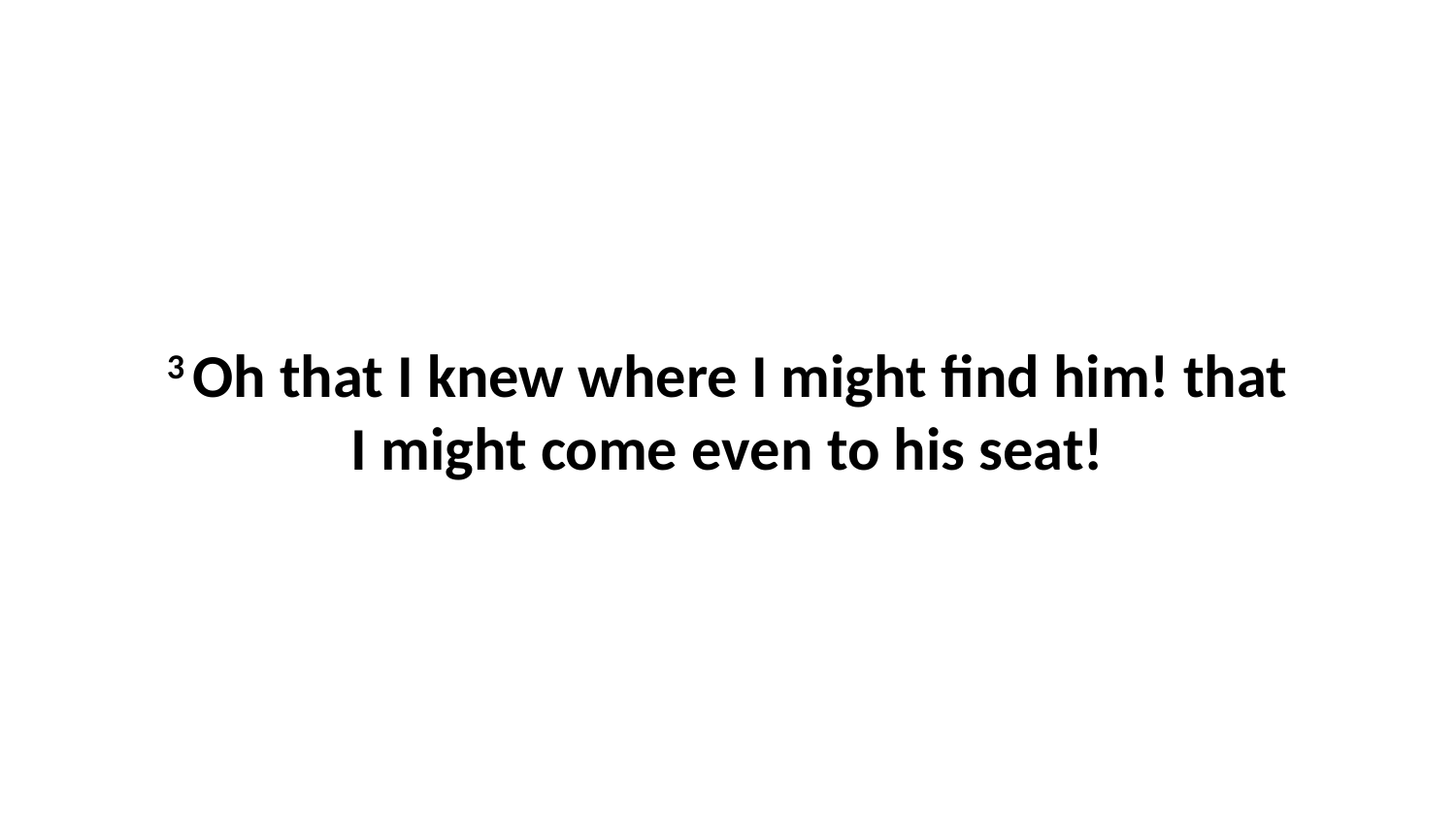

3 Oh that I knew where I might find him! that I might come even to his seat!